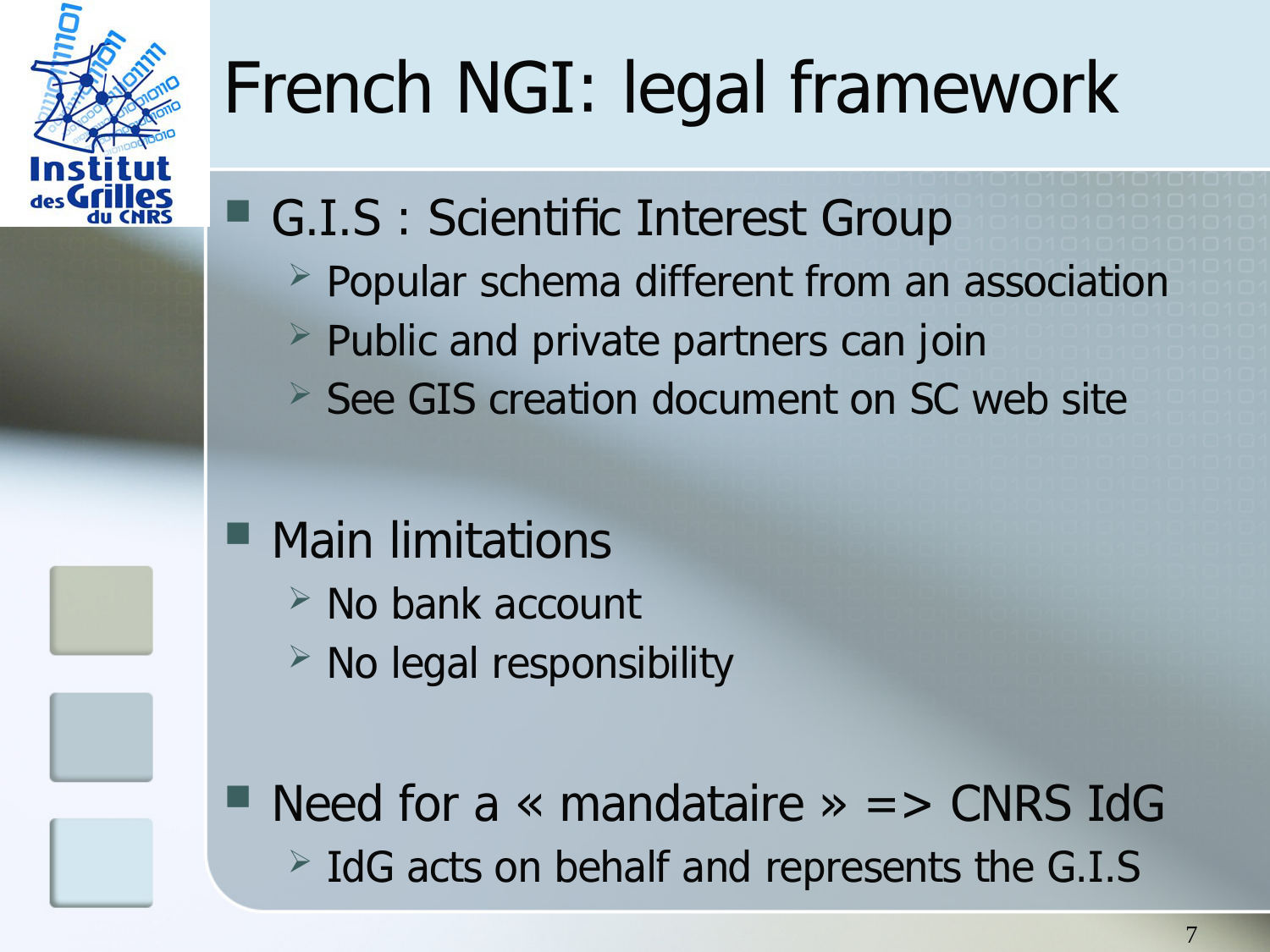

# French NGI: legal framework
G.I.S : Scientific Interest Group
Popular schema different from an association
Public and private partners can join
See GIS creation document on SC web site

Main limitations
No bank account
No legal responsibility

Need for a « mandataire » => CNRS IdG
IdG acts on behalf and represents the G.I.S
7